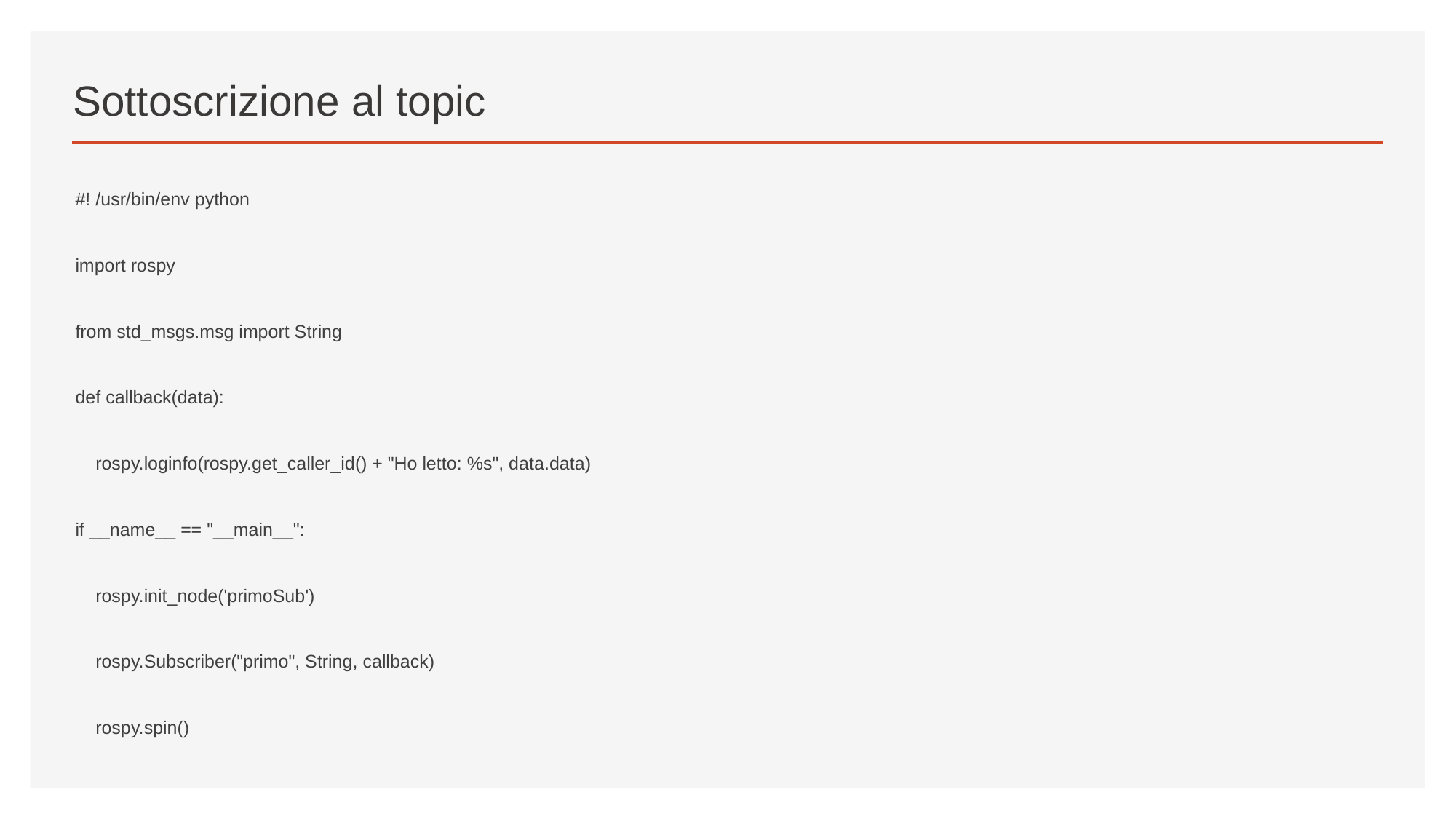

# Sottoscrizione al topic
#! /usr/bin/env python
import rospy
from std_msgs.msg import String
def callback(data):
    rospy.loginfo(rospy.get_caller_id() + "Ho letto: %s", data.data)
if __name__ == "__main__":
    rospy.init_node('primoSub')
    rospy.Subscriber("primo", String, callback)
    rospy.spin()